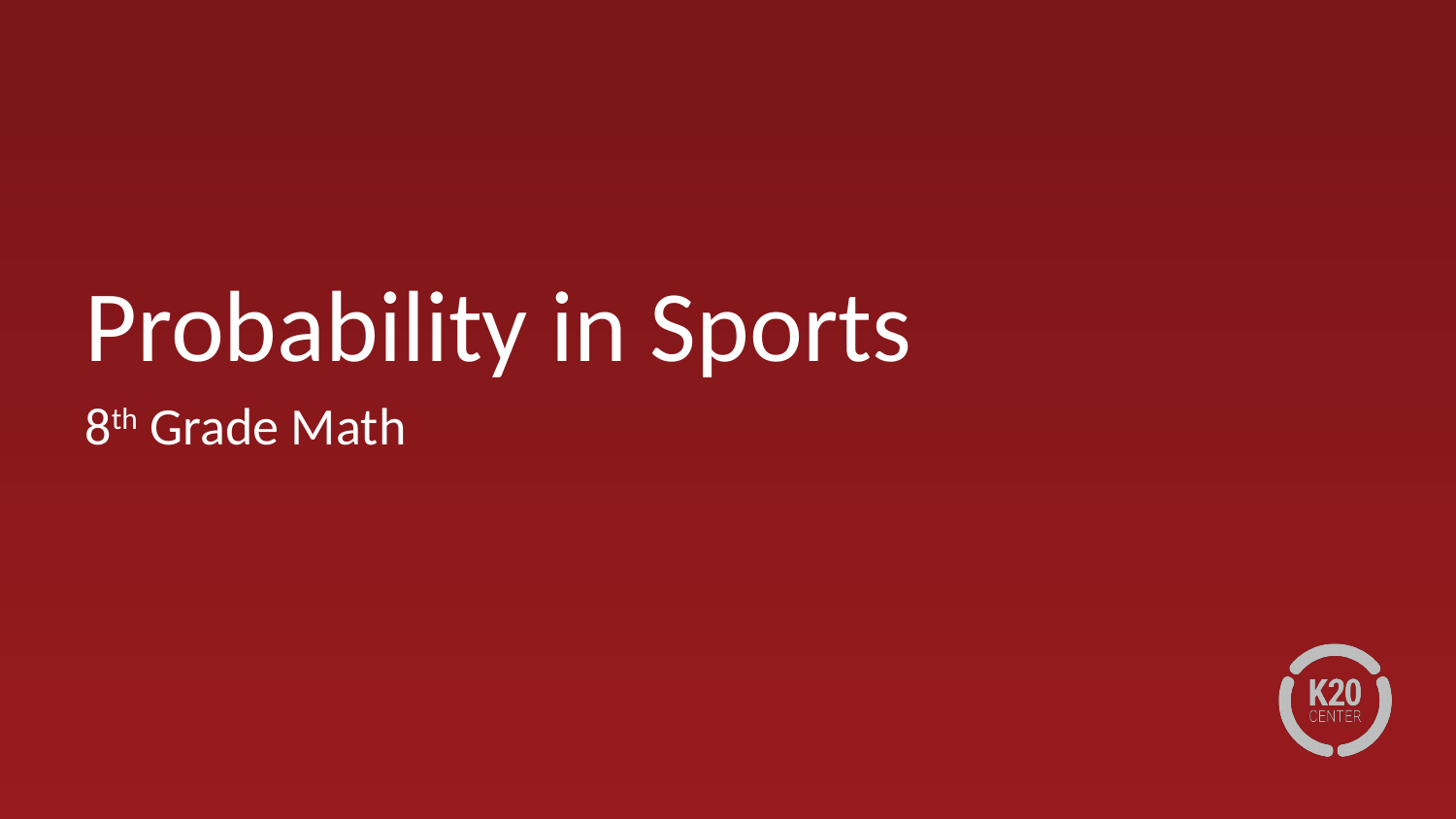

# Probability in Sports
8th Grade Math